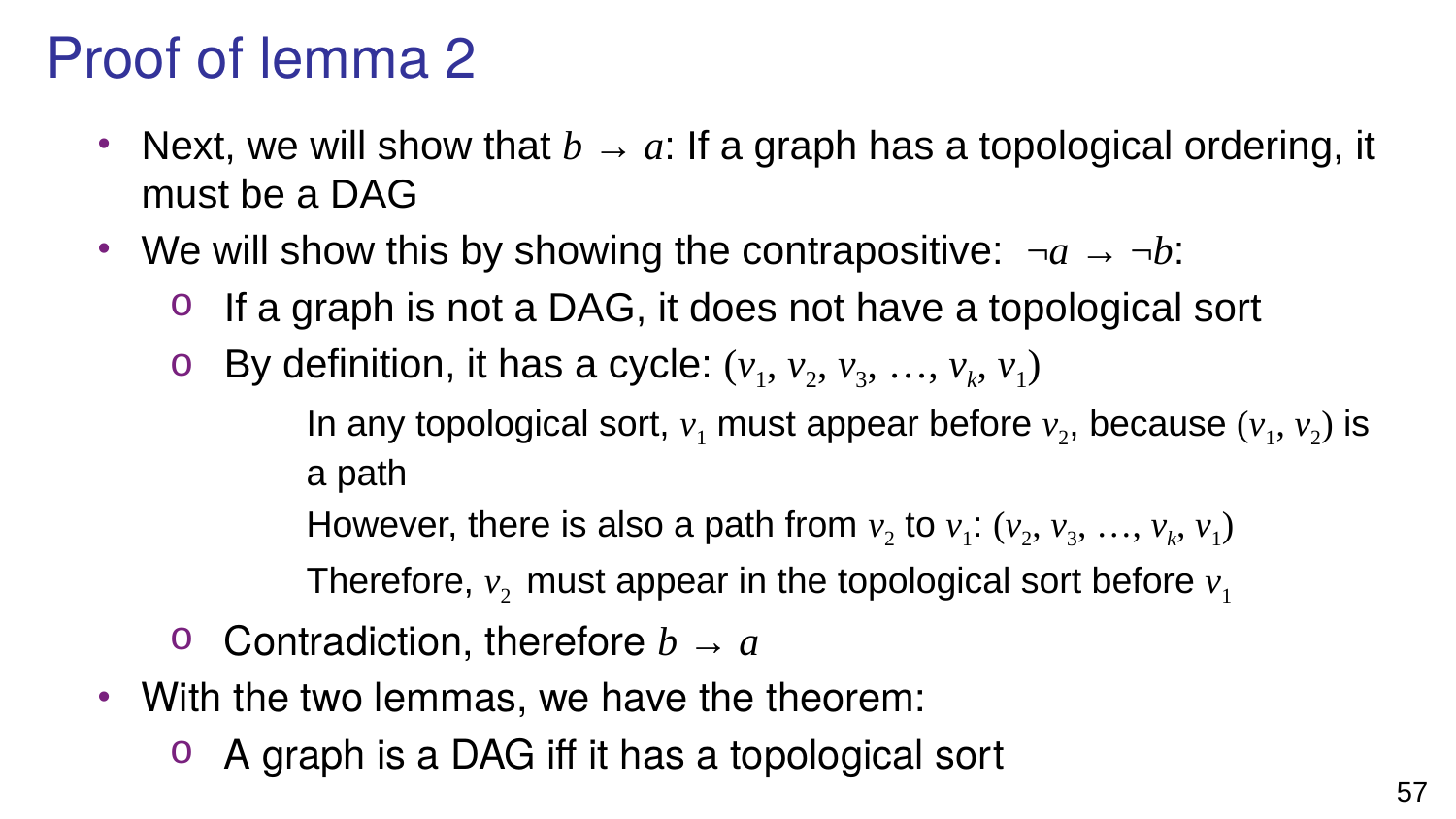

# Proof of lemma 2
Next, we will show that b → a: If a graph has a topological ordering, it must be a DAG
We will show this by showing the contrapositive:  ¬a → ¬b:
If a graph is not a DAG, it does not have a topological sort
By definition, it has a cycle: (v1, v2, v3, …, vk, v1)
In any topological sort, v1 must appear before v2, because (v1, v2) is a path
However, there is also a path from v2 to v1: (v2, v3, …, vk, v1)
Therefore, v2  must appear in the topological sort before v1
Contradiction, therefore b → a
With the two lemmas, we have the theorem:
A graph is a DAG iff it has a topological sort